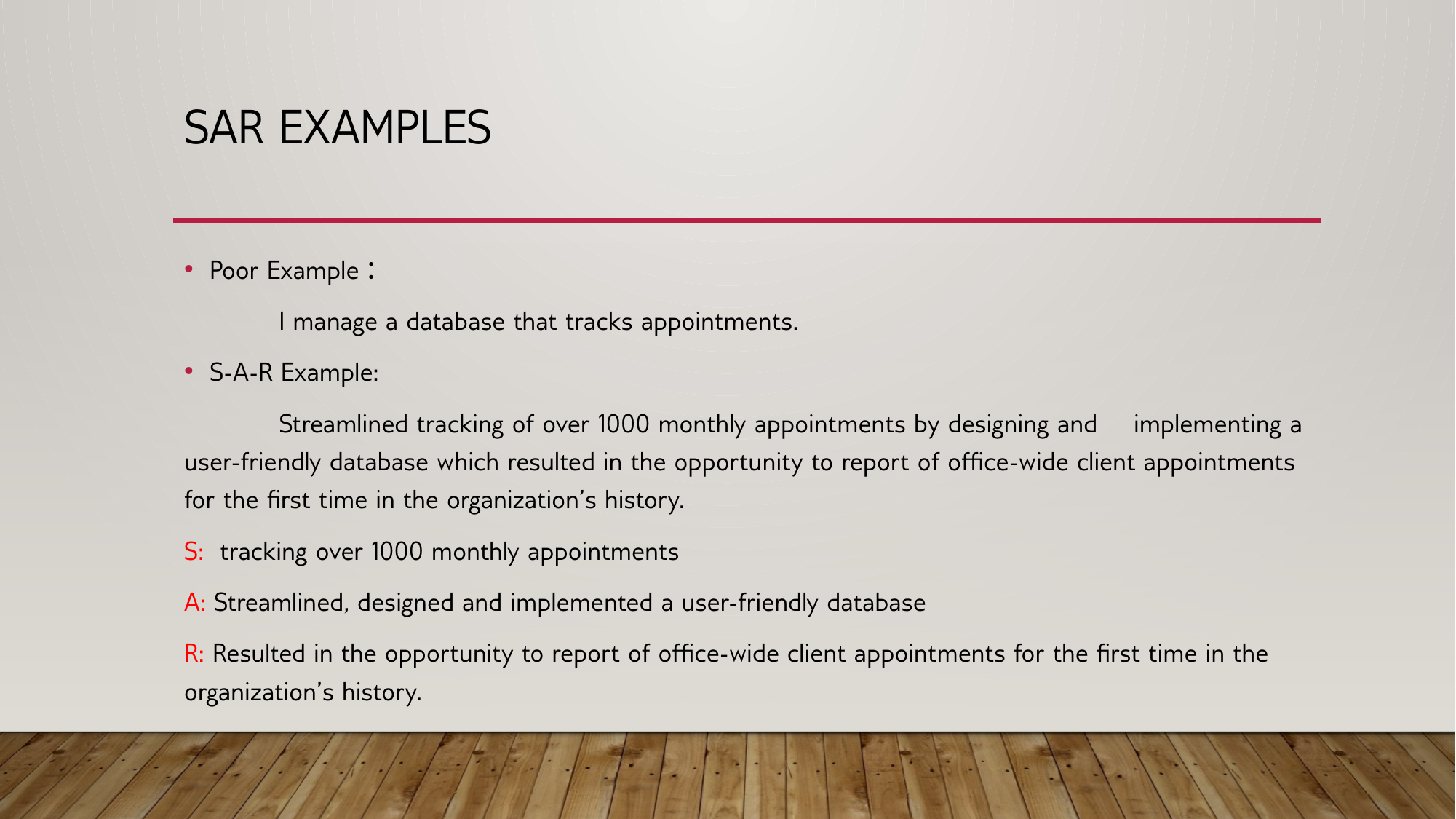

# SAR Examples
Poor Example：
	I manage a database that tracks appointments.
S-A-R Example:
	Streamlined tracking of over 1000 monthly appointments by designing and 	implementing a user-friendly database which resulted in the opportunity to report of office-wide client appointments for the first time in the organization’s history.
S:  tracking over 1000 monthly appointments
A: Streamlined, designed and implemented a user-friendly database
R: Resulted in the opportunity to report of office-wide client appointments for the first time in the organization’s history.